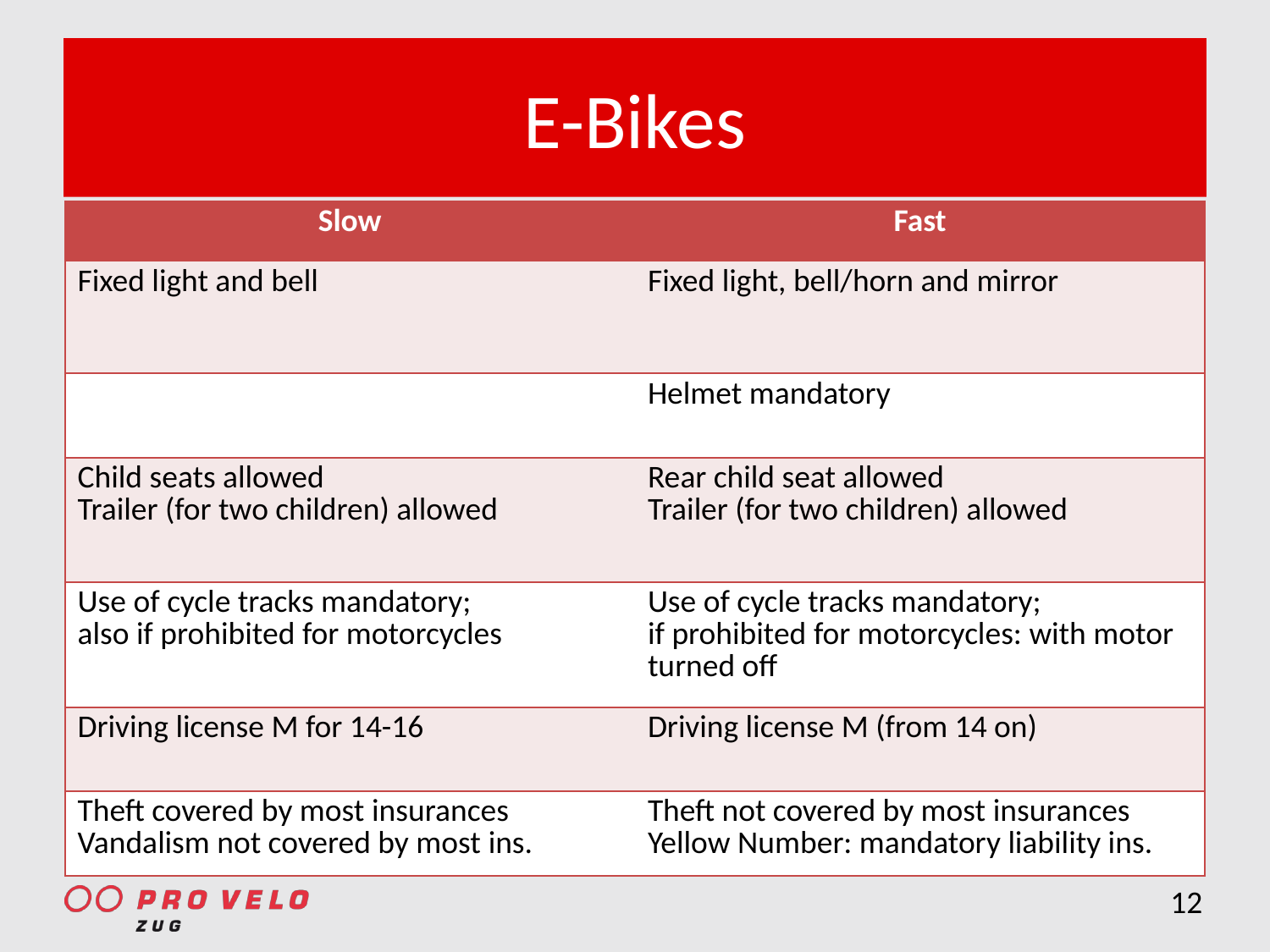

# E-Bikes
| Slow | Fast |
| --- | --- |
| Fixed light and bell | Fixed light, bell/horn and mirror |
|  | Helmet mandatory |
| Child seats allowed Trailer (for two children) allowed | Rear child seat allowed Trailer (for two children) allowed |
| Use of cycle tracks mandatory; also if prohibited for motorcycles | Use of cycle tracks mandatory; if prohibited for motorcycles: with motor turned off |
| Driving license M for 14-16 | Driving license M (from 14 on) |
| Theft covered by most insurances Vandalism not covered by most ins. | Theft not covered by most insurances Yellow Number: mandatory liability ins. |